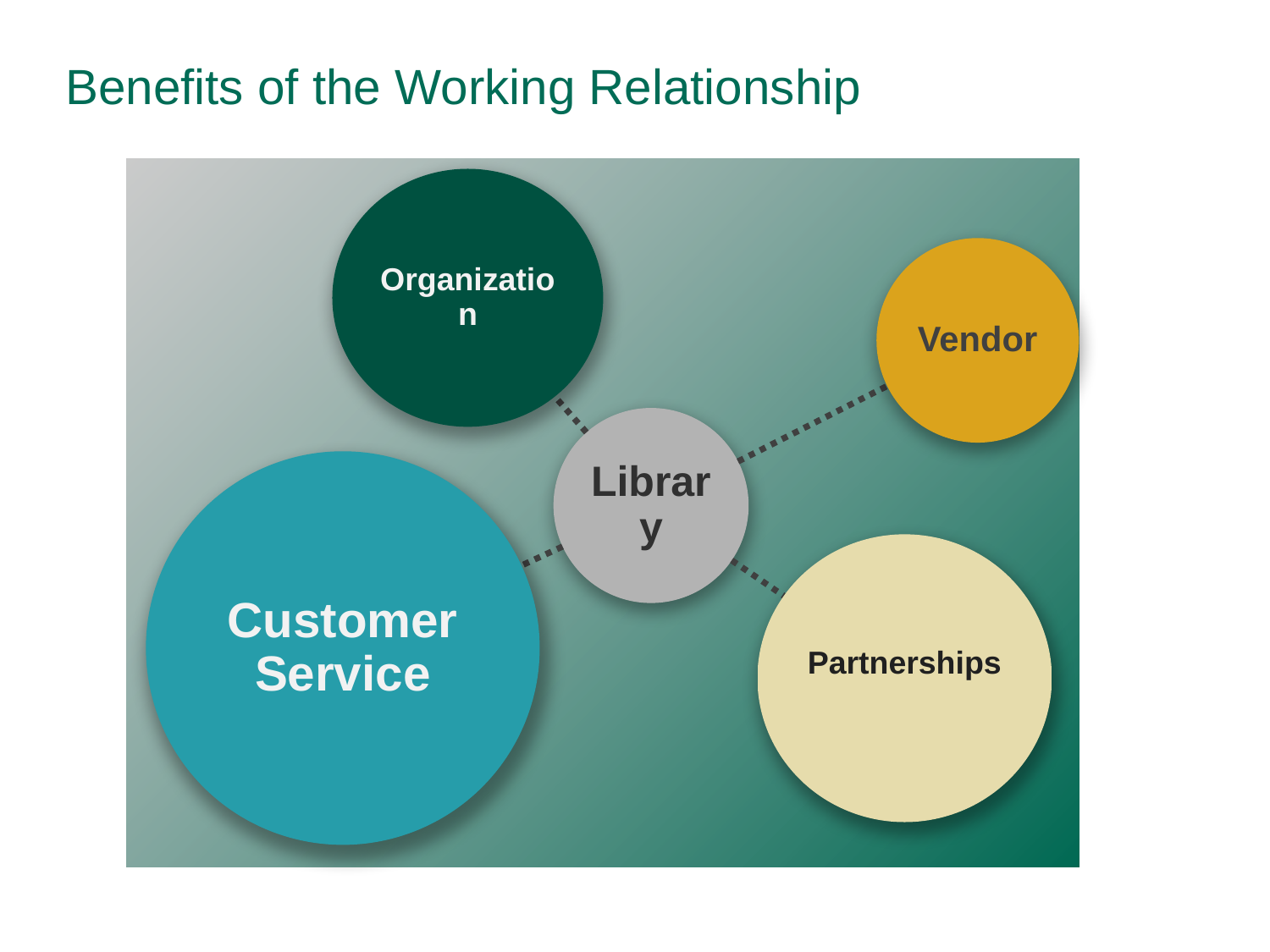

# Benefits of the Working Relationship
Library

Organization

Vendor

Partnerships

Customer Service
Level o